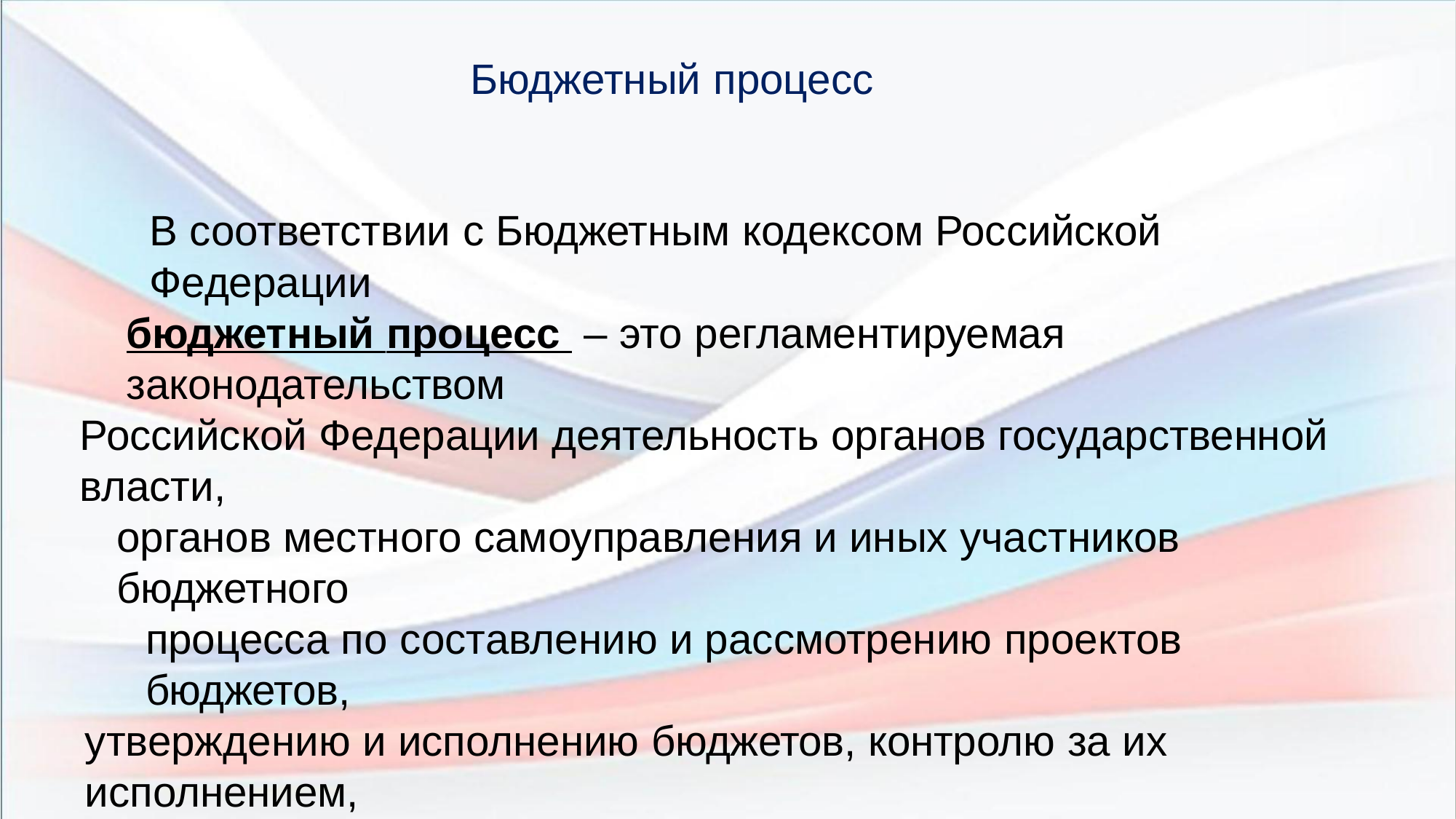

Бюджетный процесс
В соответствии с Бюджетным кодексом Российской Федерации
бюджетный процесс  – это регламентируемая законодательством
Российской Федерации деятельность органов государственной власти,
органов местного самоуправления и иных участников бюджетного
процесса по составлению и рассмотрению проектов бюджетов,
утверждению и исполнению бюджетов, контролю за их исполнением,
осуществлению бюджетного учета, составлению, внешней проверке,
рассмотрению и утверждению бюджетной отчетности.